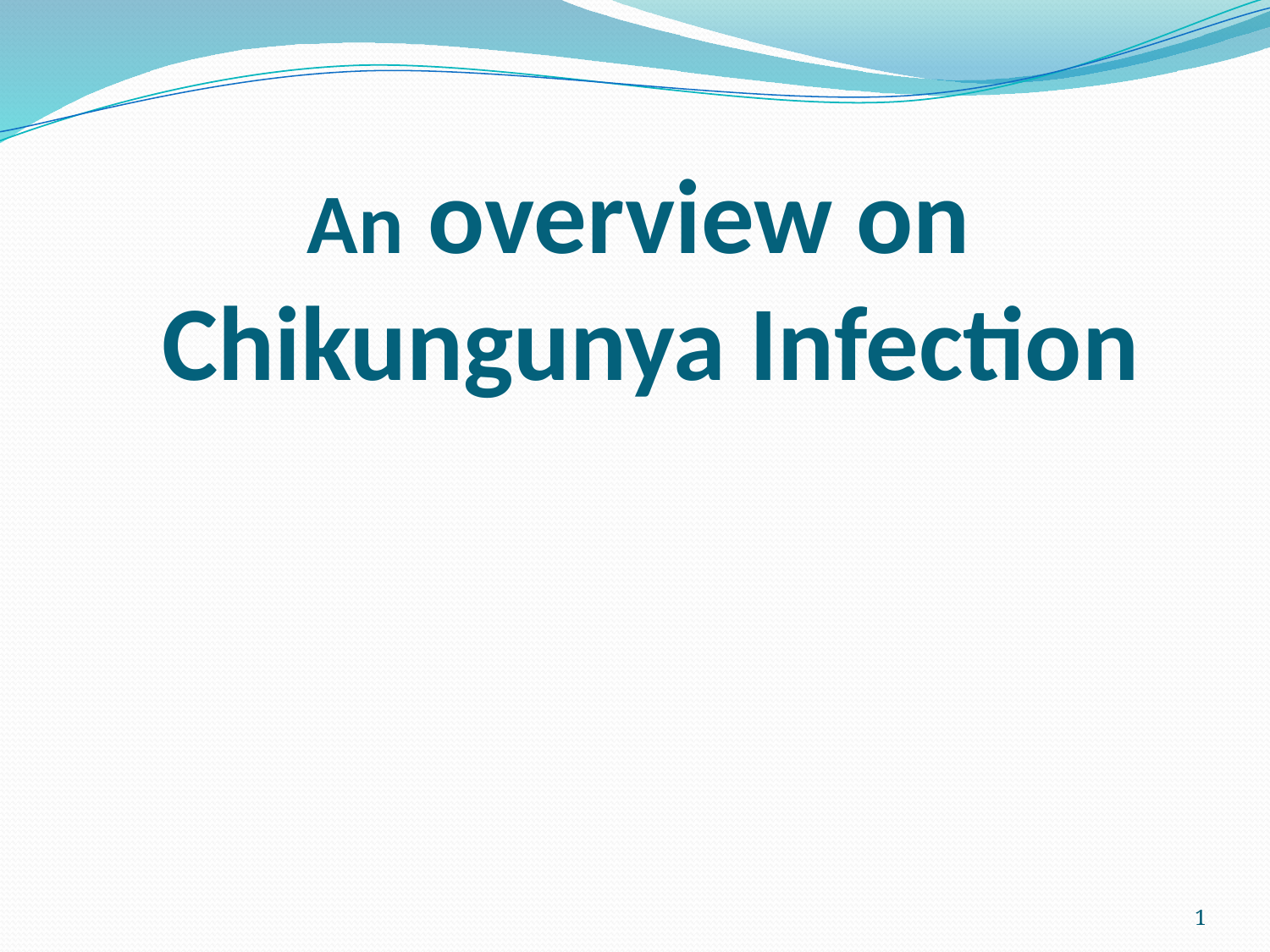

# An overview on Chikungunya Infection

1